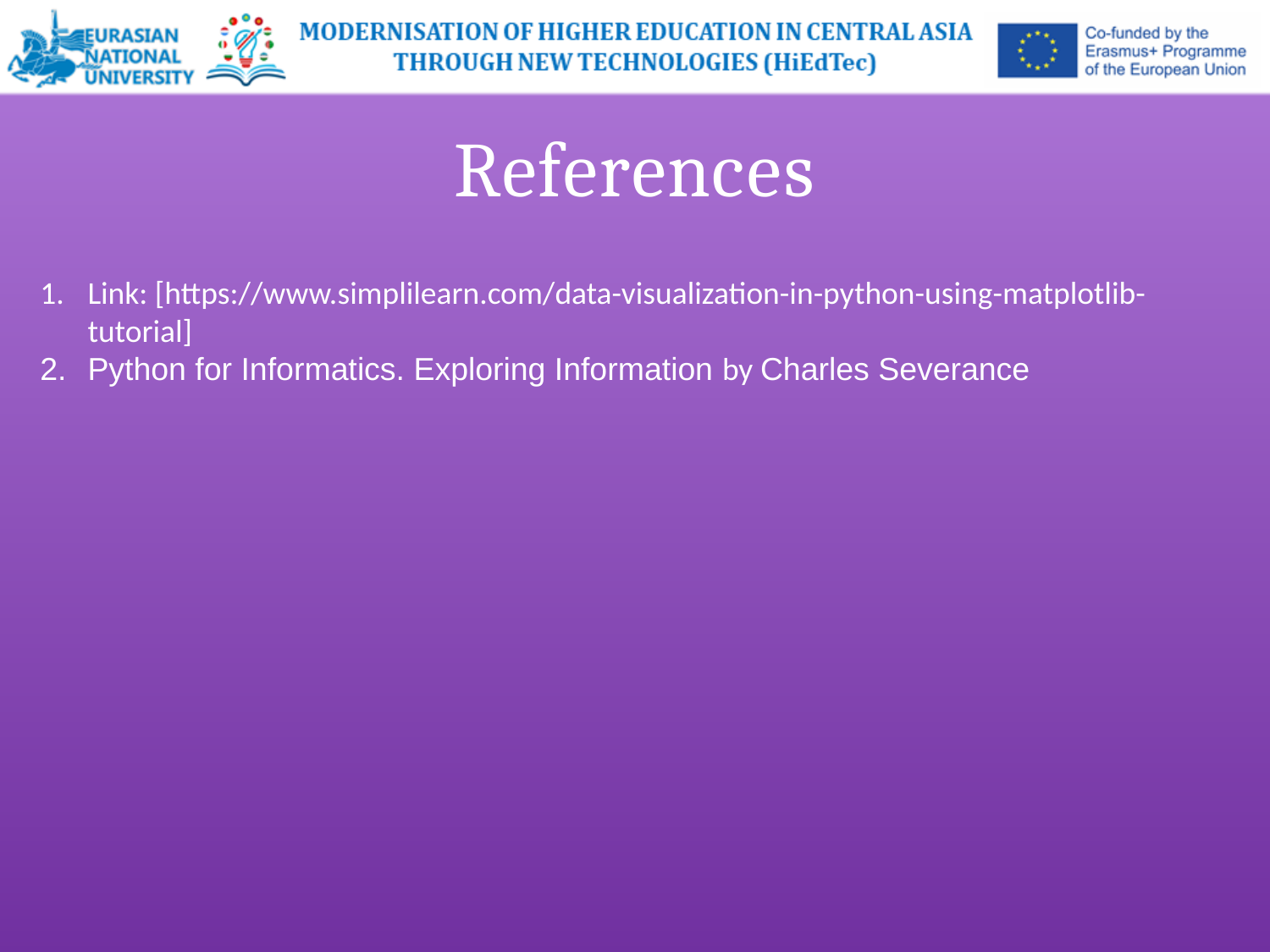

References
Link: [https://www.simplilearn.com/data-visualization-in-python-using-matplotlib-tutorial]
Python for Informatics. Exploring Information by Charles Severance